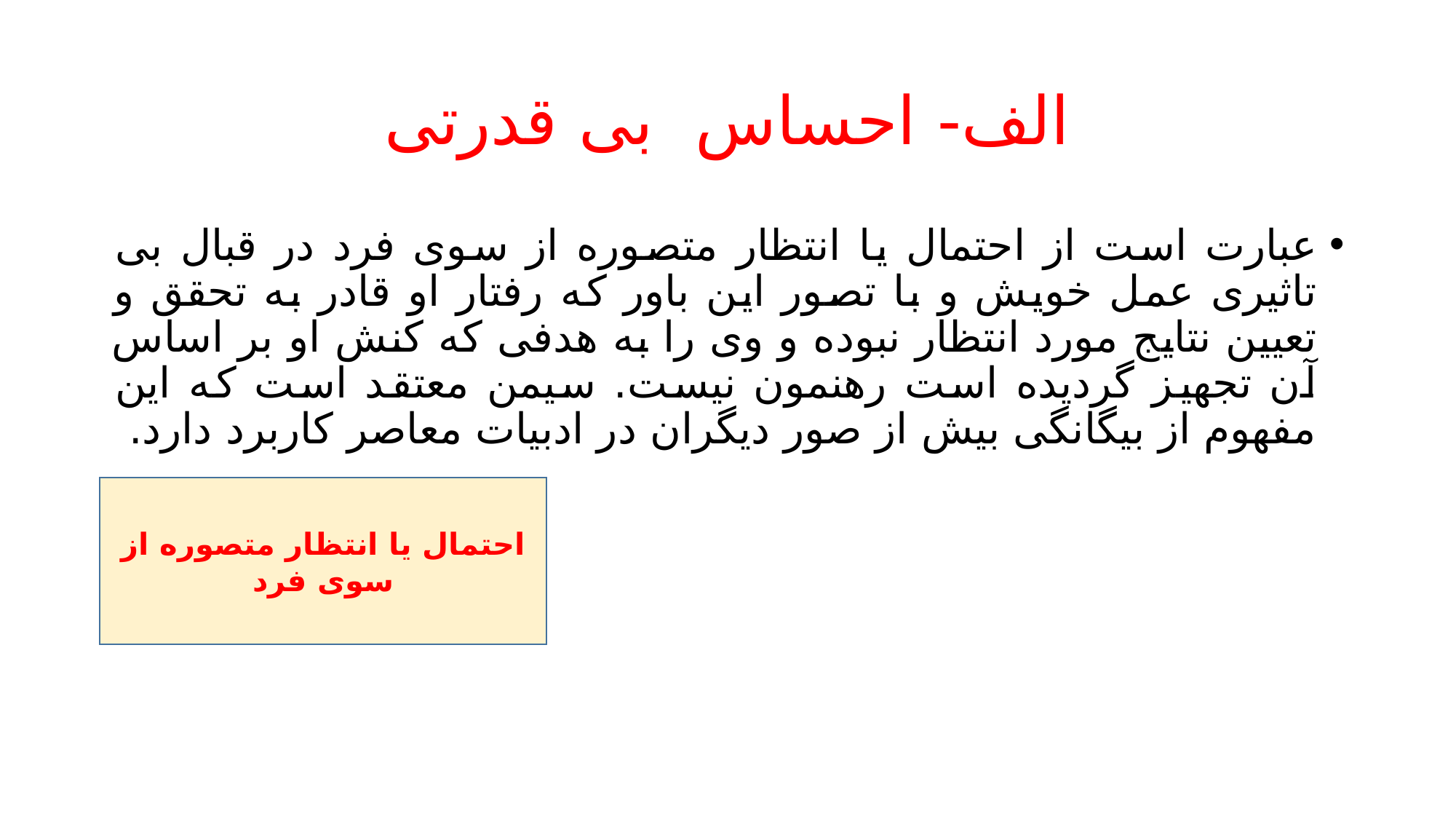

# الف- احساس  بی قدرتی
عبارت است از احتمال یا انتظار متصوره از سوی فرد در قبال بی تاثیری عمل خویش و با تصور این باور که رفتار او قادر به تحقق و تعیین نتایج مورد انتظار نبوده و وی را به هدفی که کنش او بر اساس آن تجهیز گردیده است رهنمون نیست. سیمن معتقد است که این مفهوم از بیگانگی بیش از صور دیگران در ادبیات معاصر کاربرد دارد.
احتمال یا انتظار متصوره از سوی فرد